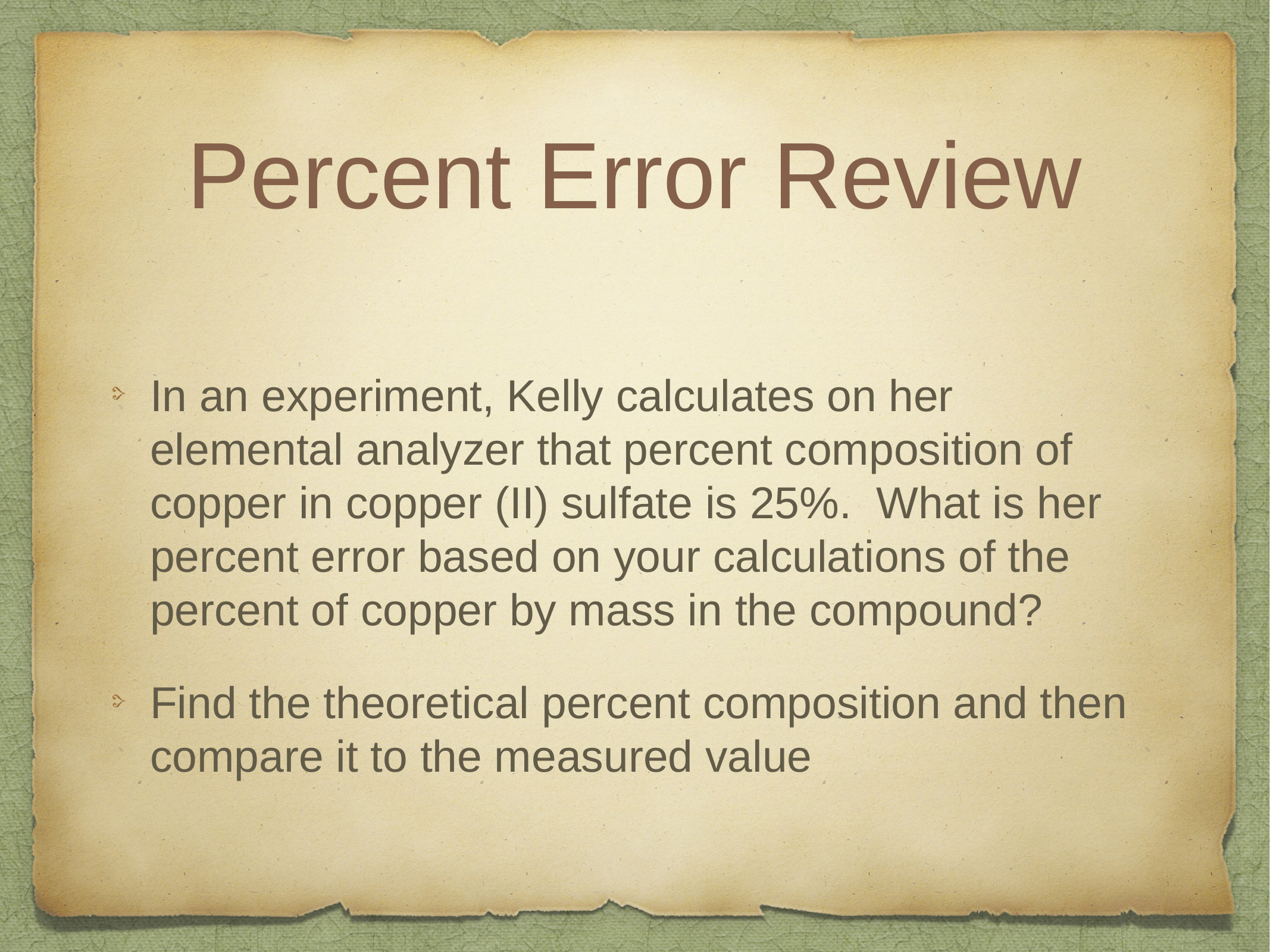

# Percent Error Review
In an experiment, Kelly calculates on her elemental analyzer that percent composition of copper in copper (II) sulfate is 25%.  What is her percent error based on your calculations of the percent of copper by mass in the compound?
Find the theoretical percent composition and then compare it to the measured value